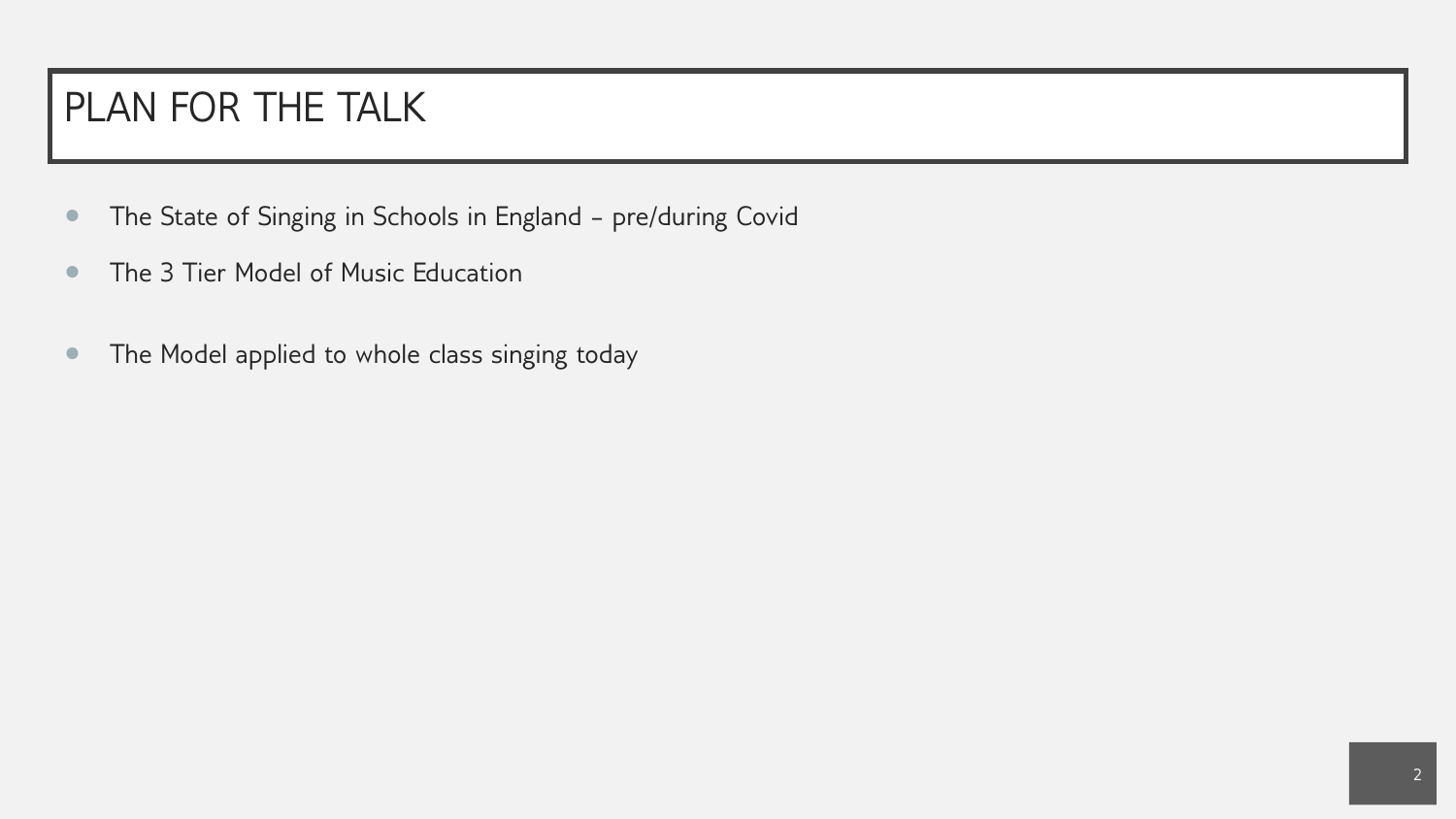

# PLAN FOR THE TALK
The State of Singing in Schools in England – pre/during Covid
The 3 Tier Model of Music Education
The Model applied to whole class singing today

2